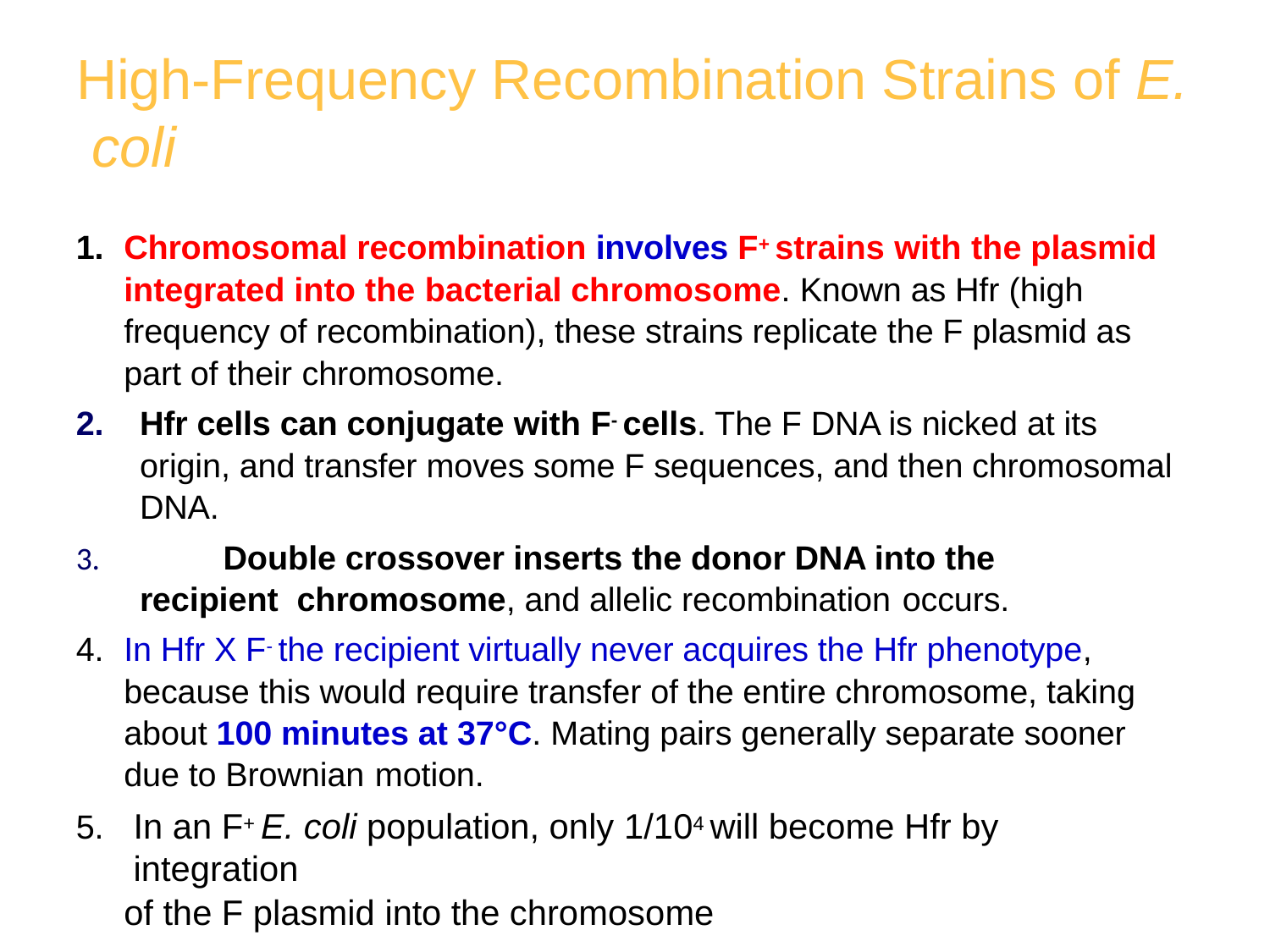

# High-Frequency Recombination Strains of E.  coli
Chromosomal recombination involves F+ strains with the plasmid  integrated into the bacterial chromosome. Known as Hfr (high  frequency of recombination), these strains replicate the F plasmid as  part of their chromosome.
Hfr cells can conjugate with F- cells. The F DNA is nicked at its  origin, and transfer moves some F sequences, and then chromosomal  DNA.
	Double crossover inserts the donor DNA into the recipient  chromosome, and allelic recombination occurs.
In Hfr X F- the recipient virtually never acquires the Hfr phenotype,  because this would require transfer of the entire chromosome, taking  about 100 minutes at 37°C. Mating pairs generally separate sooner  due to Brownian motion.
In an F+ E. coli population, only 1/104 will become Hfr by integration
of the F plasmid into the chromosome